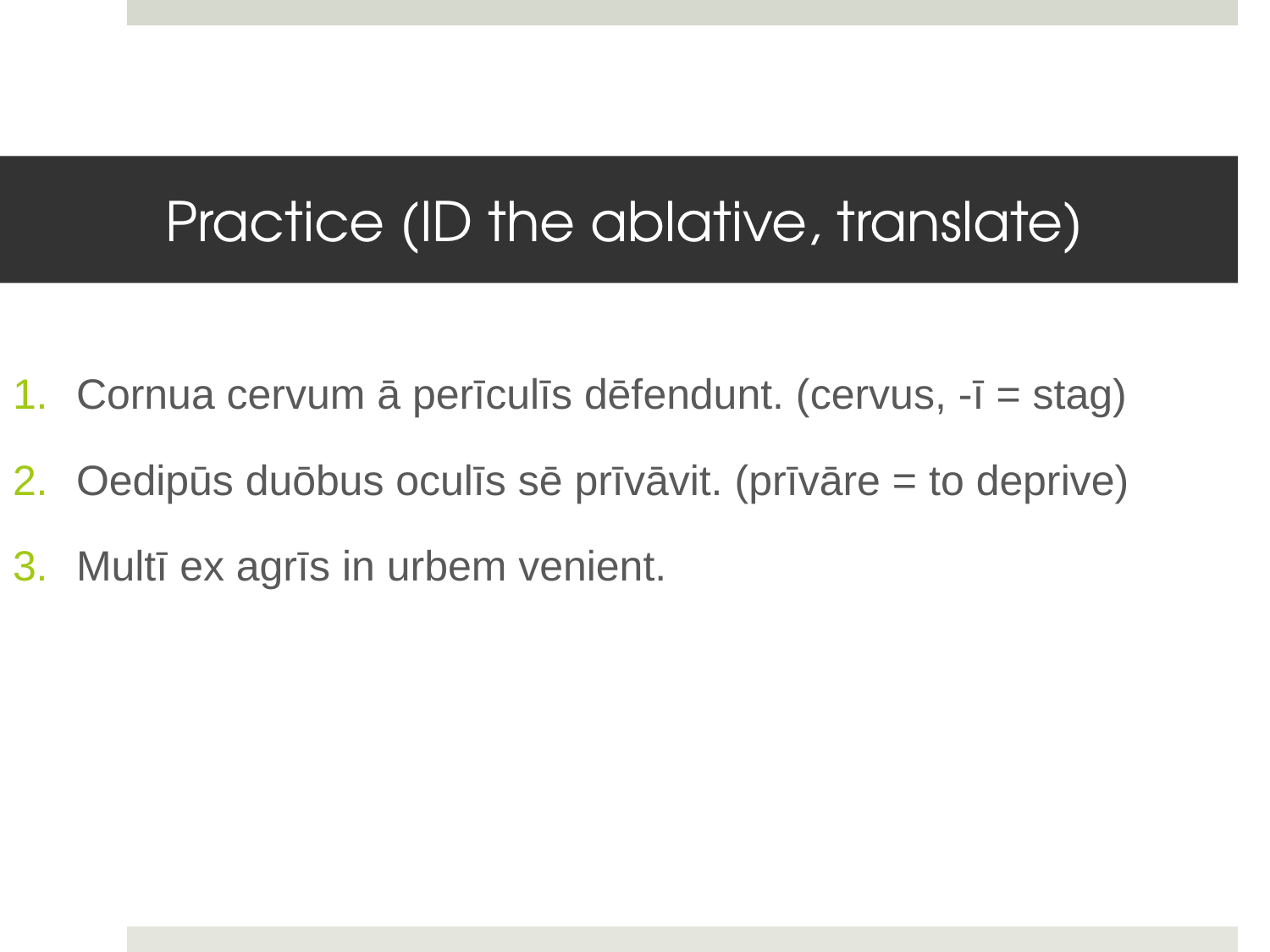

# Practice (ID the ablative, translate)
Cornua cervum ā perīculīs dēfendunt. (cervus, -ī = stag)
Oedipūs duōbus oculīs sē prīvāvit. (prīvāre = to deprive)
Multī ex agrīs in urbem venient.